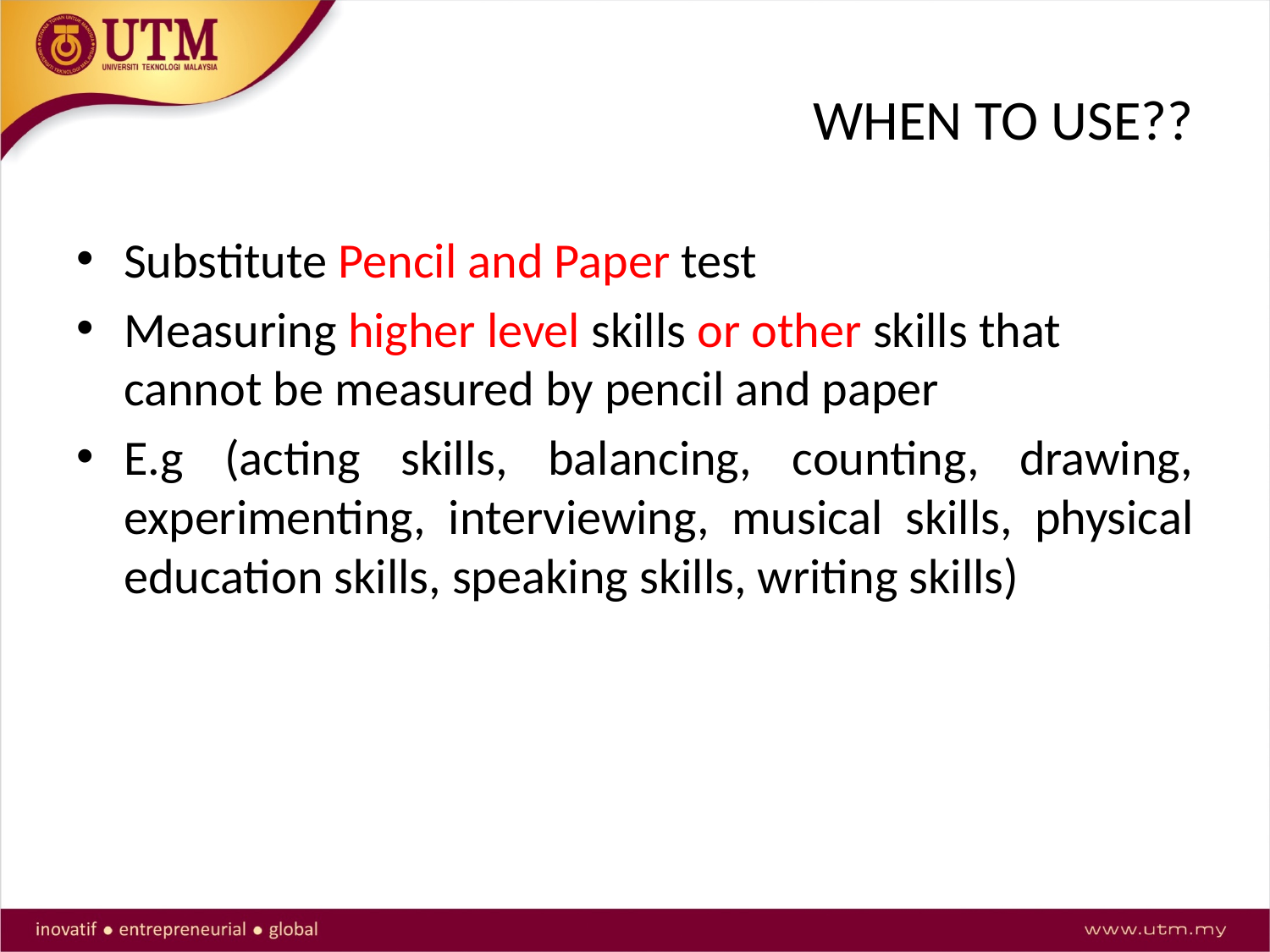

# WHEN TO USE??
Substitute Pencil and Paper test
Measuring higher level skills or other skills that cannot be measured by pencil and paper
E.g (acting skills, balancing, counting, drawing, experimenting, interviewing, musical skills, physical education skills, speaking skills, writing skills)